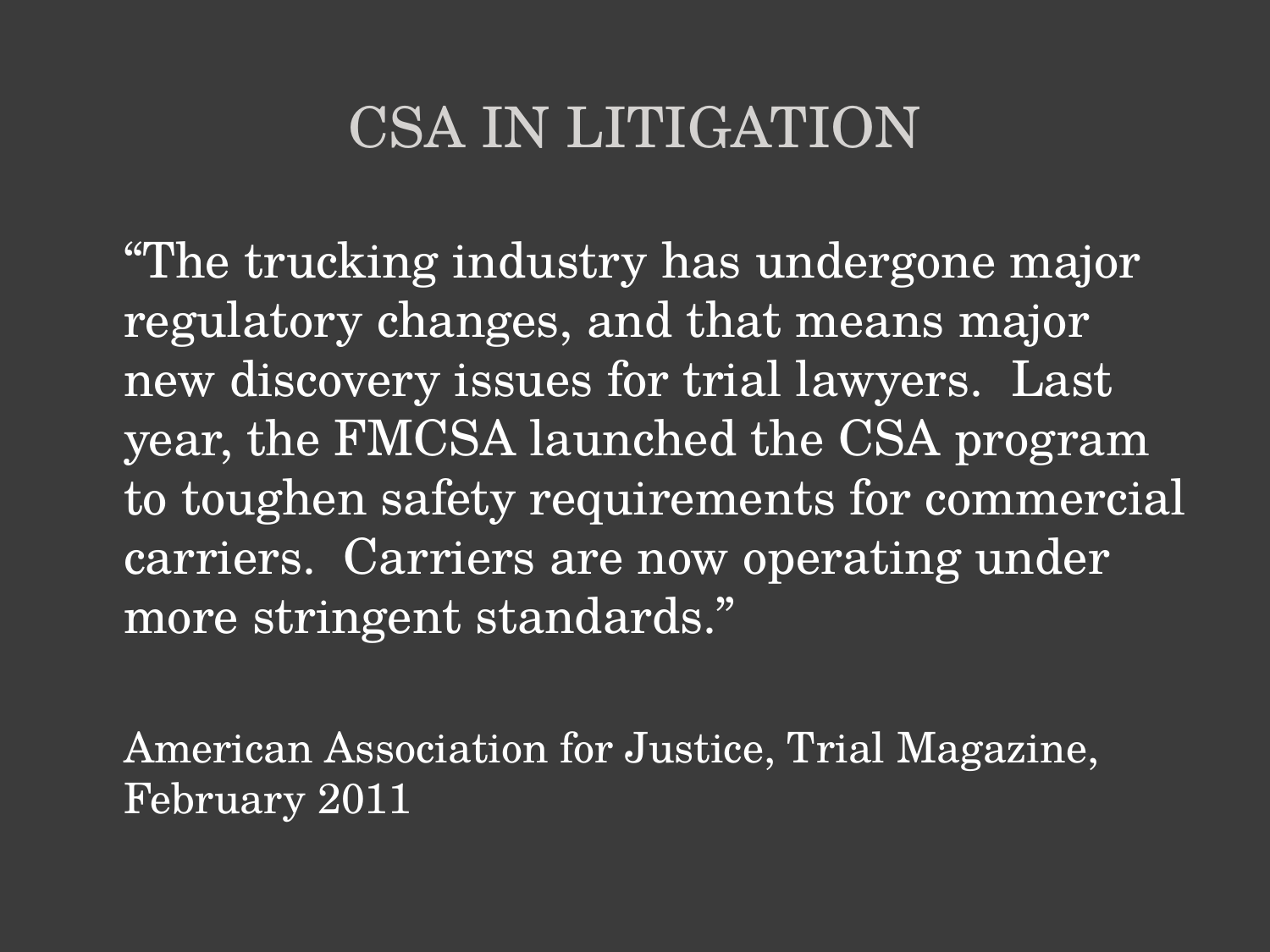

# CSA In Litigation
	“The trucking industry has undergone major regulatory changes, and that means major new discovery issues for trial lawyers.  Last year, the FMCSA launched the CSA program to toughen safety requirements for commercial carriers.  Carriers are now operating under more stringent standards.”

	American Association for Justice, Trial Magazine, February 2011